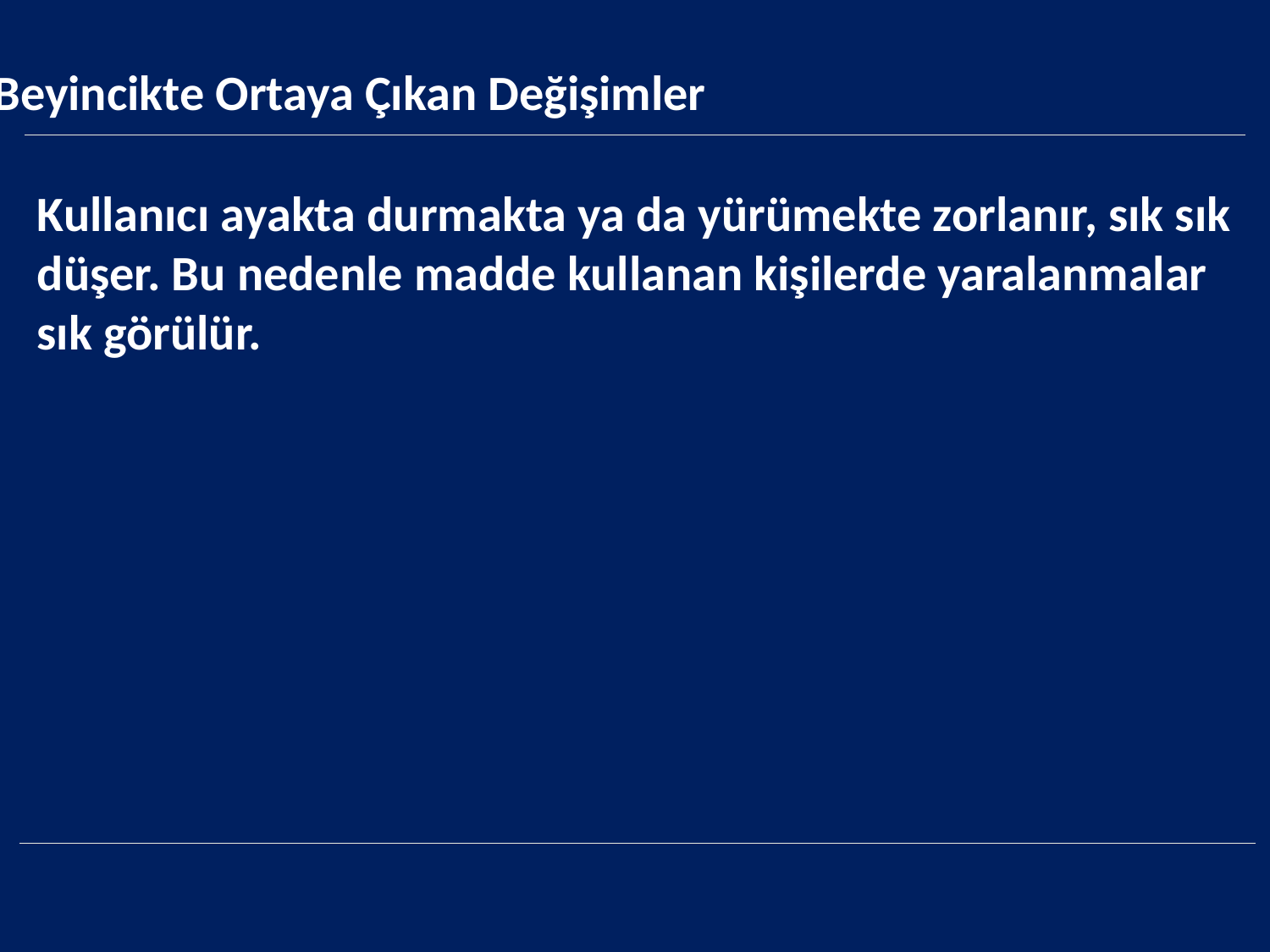

Beyincikte Ortaya Çıkan Değişimler
Kullanıcı ayakta durmakta ya da yürümekte zorlanır, sık sık düşer. Bu nedenle madde kullanan kişilerde yaralanmalar sık görülür.